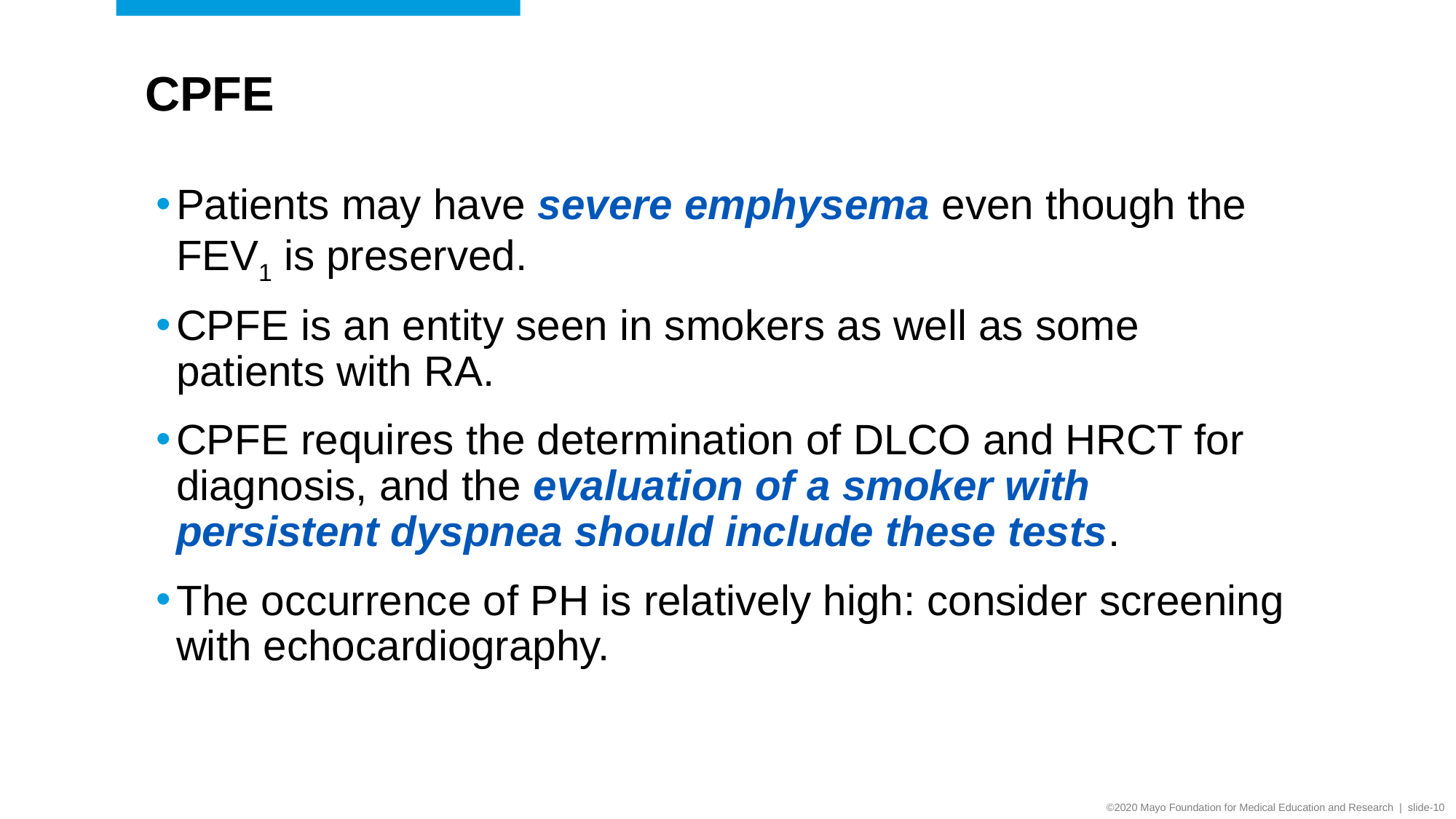

# CPFE
Patients may have severe emphysema even though the FEV1 is preserved.
CPFE is an entity seen in smokers as well as some patients with RA.
CPFE requires the determination of DLCO and HRCT for diagnosis, and the evaluation of a smoker with persistent dyspnea should include these tests.
The occurrence of PH is relatively high: consider screening with echocardiography.
©2011 MFMER  |  slide-10